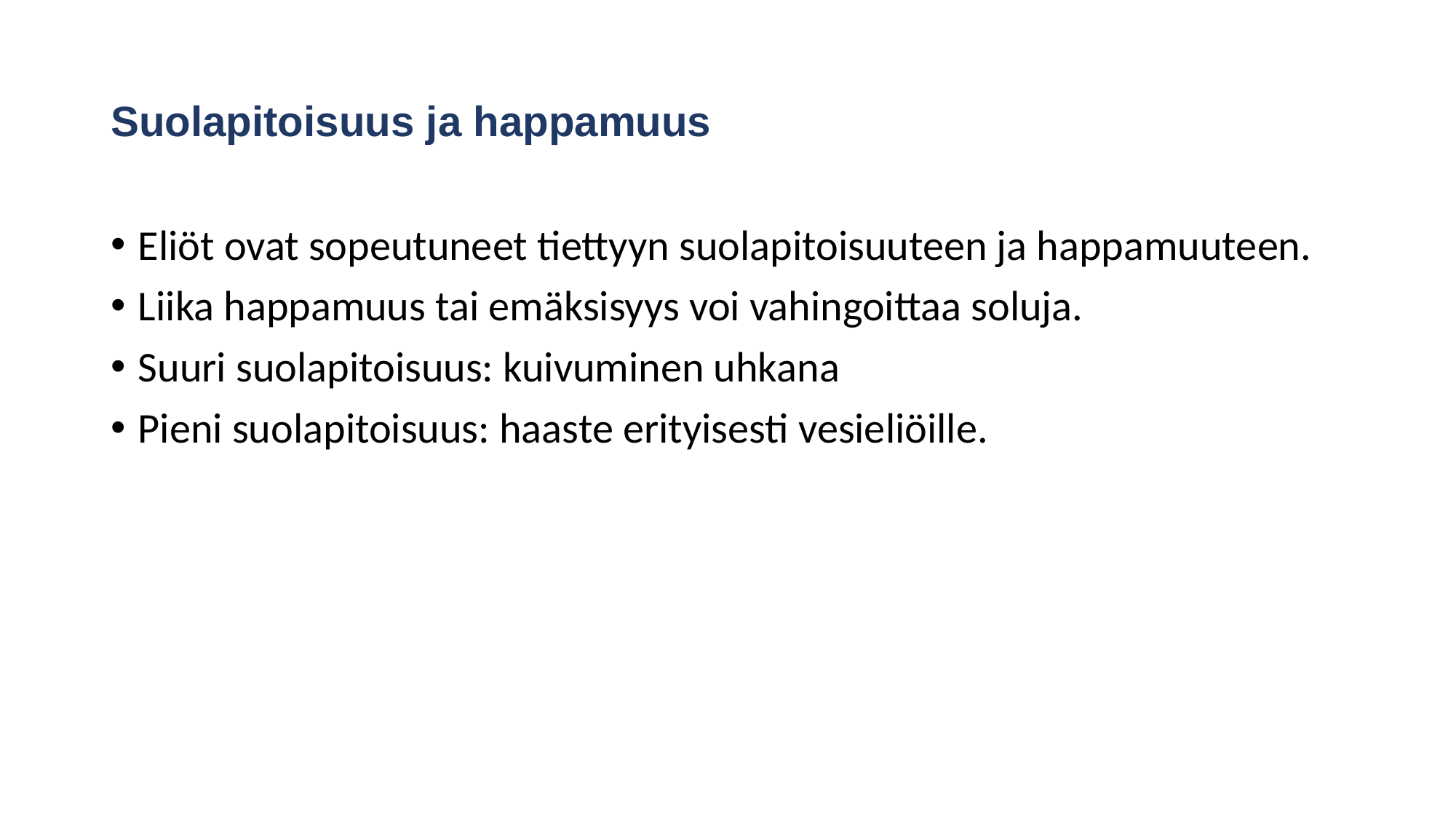

# Suolapitoisuus ja happamuus

Eliöt ovat sopeutuneet tiettyyn suolapitoisuuteen ja happamuuteen.
Liika happamuus tai emäksisyys voi vahingoittaa soluja.
Suuri suolapitoisuus: kuivuminen uhkana
Pieni suolapitoisuus: haaste erityisesti vesieliöille.